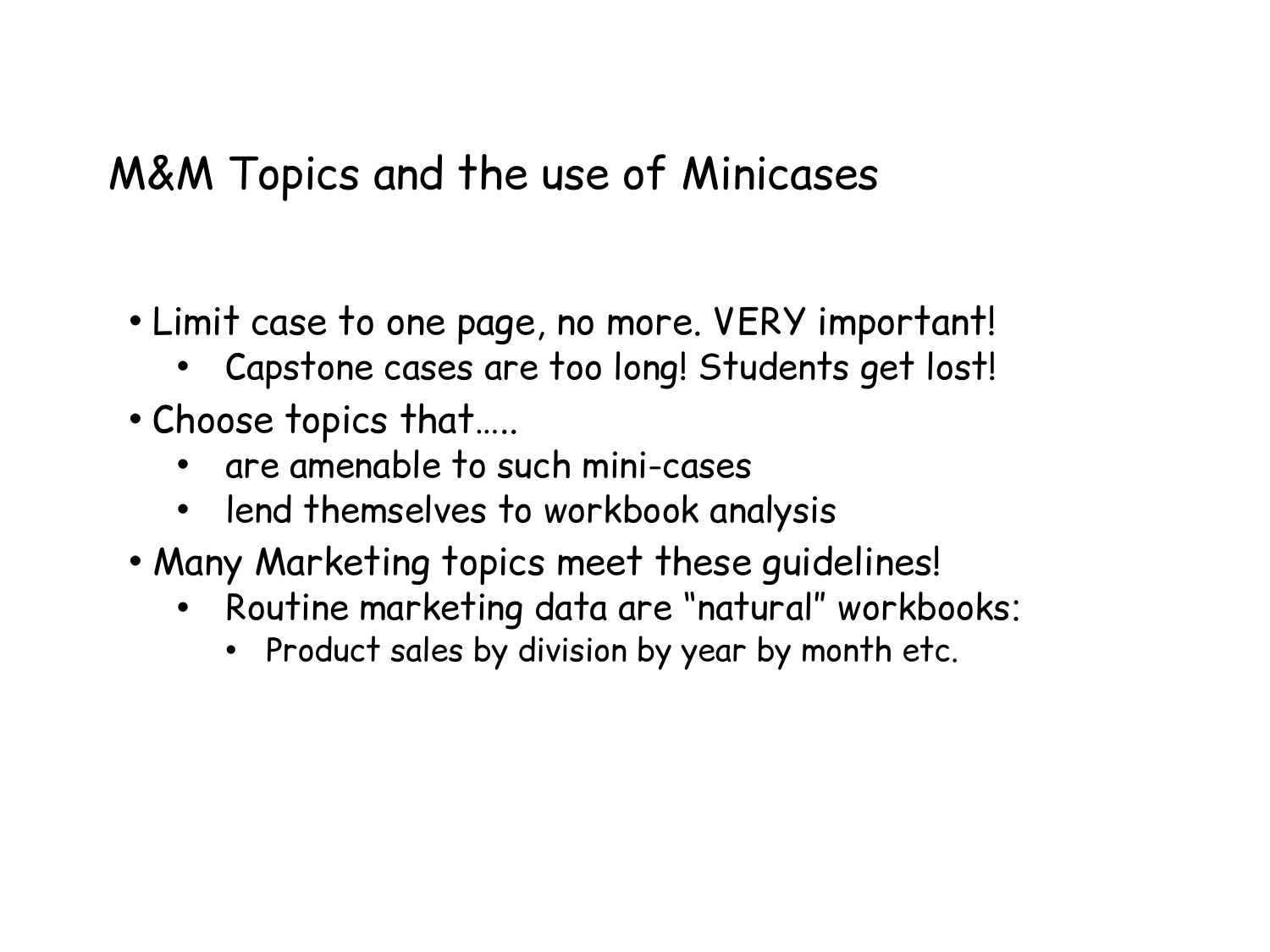

# M&M Topics and the use of Minicases
Limit case to one page, no more. VERY important!
Capstone cases are too long! Students get lost!
Choose topics that…..
are amenable to such mini-cases
lend themselves to workbook analysis
Many Marketing topics meet these guidelines!
Routine marketing data are “natural” workbooks:
Product sales by division by year by month etc.